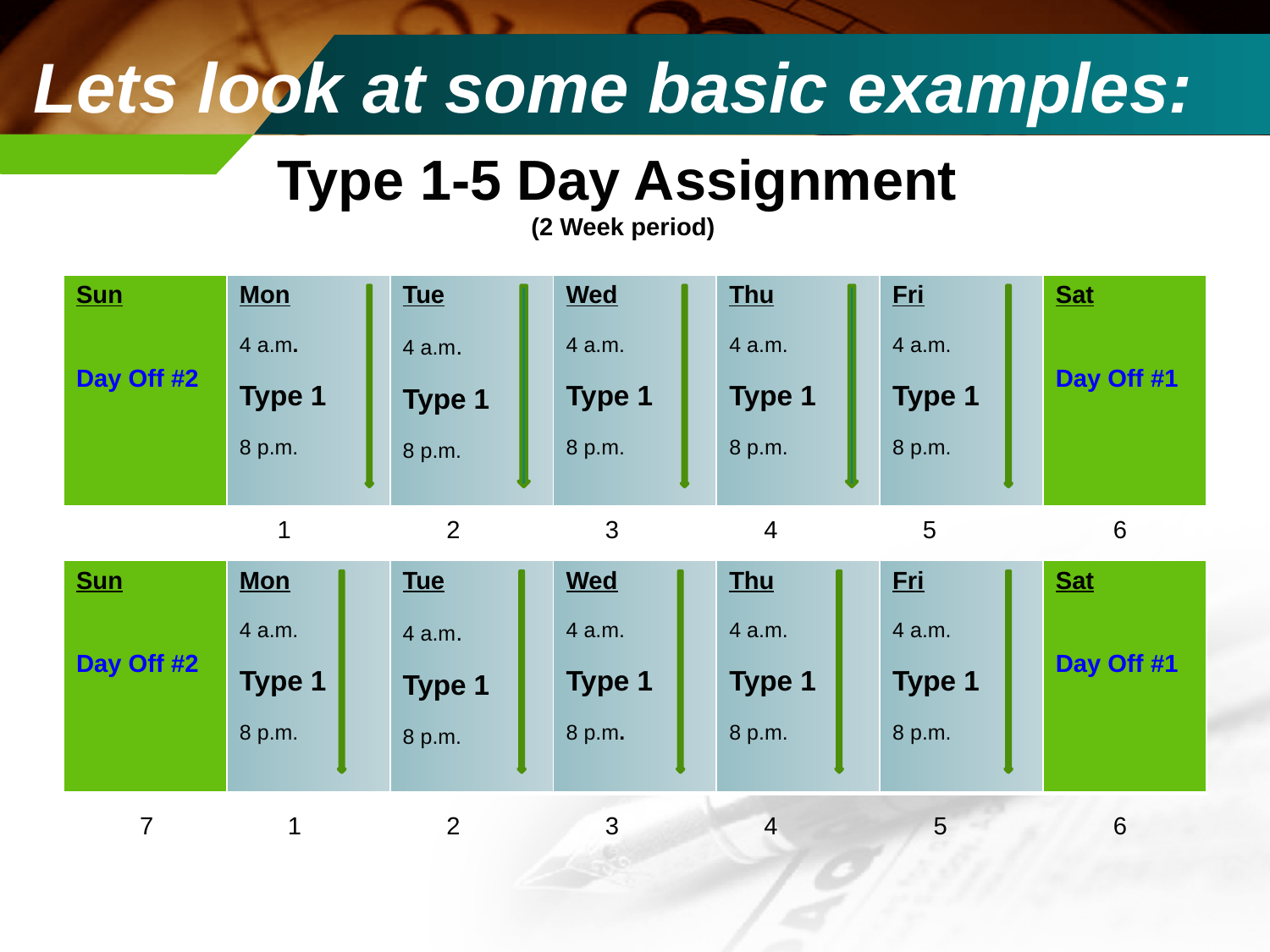

# Lets look at some basic examples:
Type 1-5 Day Assignment
		(2 Week period)
| Sun Day Off #2 | Mon 4 a.m. Type 1 8 p.m. | Tue 4 a.m. Type 1 8 p.m. | Wed 4 a.m. Type 1 8 p.m. | Thu 4 a.m. Type 1 8 p.m. | Fri 4 a.m. Type 1 8 p.m. | Sat Day Off #1 |
| --- | --- | --- | --- | --- | --- | --- |

1
2
3
4
5
6
| Sun Day Off #2 | Mon 4 a.m. Type 1 8 p.m. | Tue 4 a.m. Type 1 8 p.m. | Wed 4 a.m. Type 1 8 p.m. | Thu 4 a.m. Type 1 8 p.m. | Fri 4 a.m. Type 1 8 p.m. | Sat Day Off #1 |
| --- | --- | --- | --- | --- | --- | --- |

7
1
2
3
4
5
6